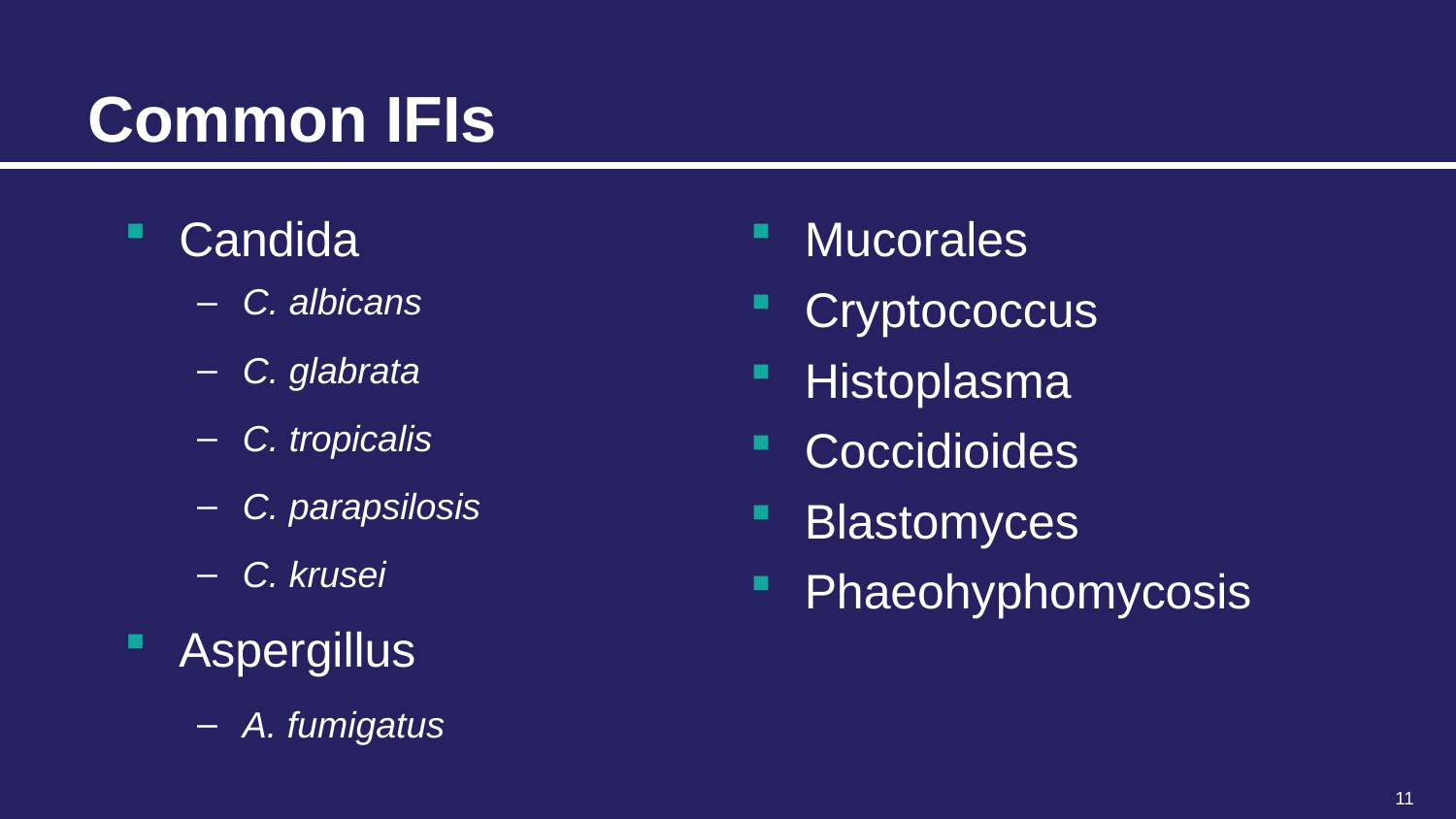

# Common IFIs
Candida
C. albicans
C. glabrata
C. tropicalis
C. parapsilosis
C. krusei
Aspergillus
A. fumigatus
Mucorales
Cryptococcus
Histoplasma
Coccidioides
Blastomyces
Phaeohyphomycosis
11